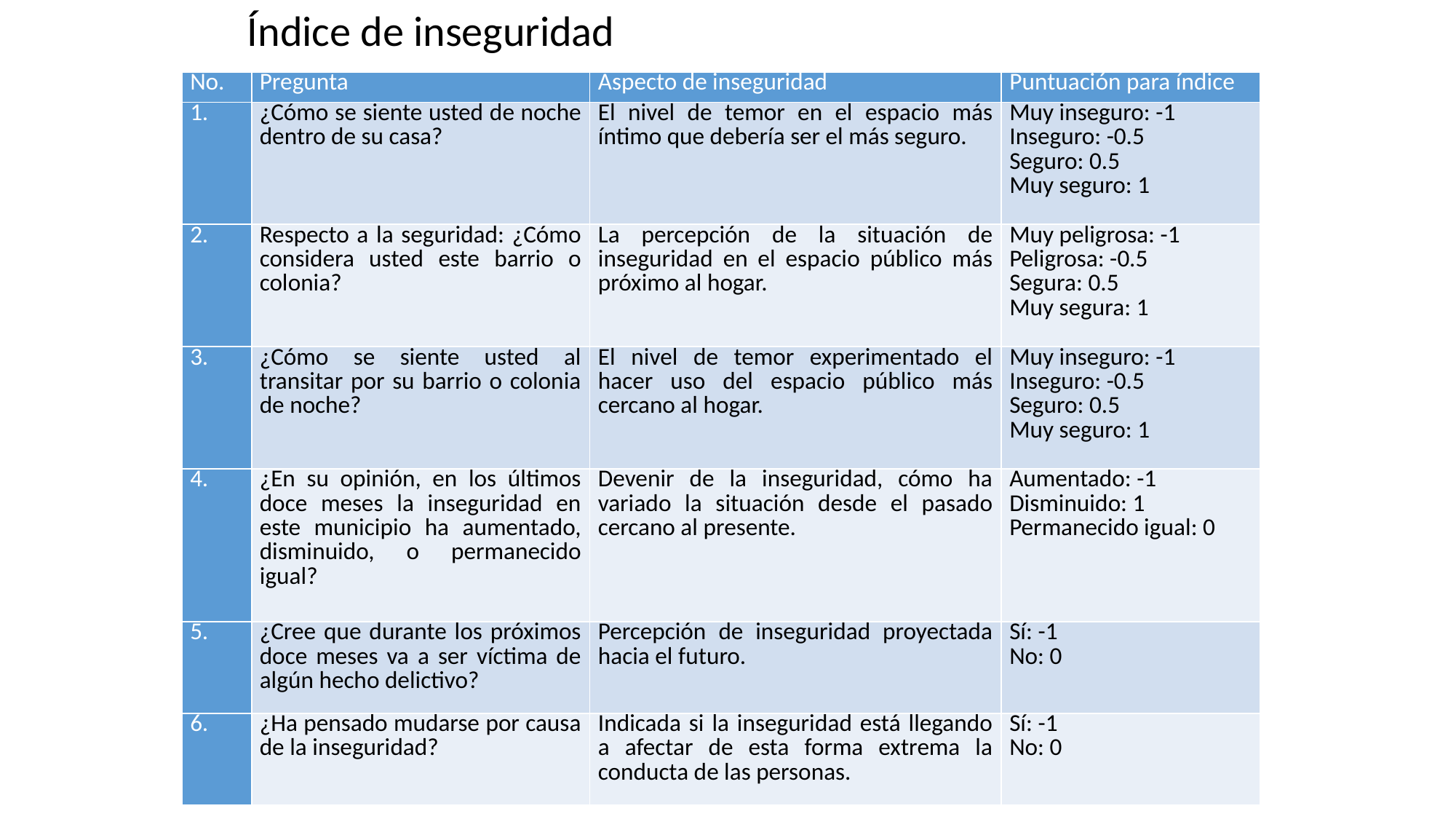

# Índice de inseguridad
| No. | Pregunta | Aspecto de inseguridad | Puntuación para índice |
| --- | --- | --- | --- |
| 1. | ¿Cómo se siente usted de noche dentro de su casa? | El nivel de temor en el espacio más íntimo que debería ser el más seguro. | Muy inseguro: -1 Inseguro: -0.5 Seguro: 0.5 Muy seguro: 1 |
| 2. | Respecto a la seguridad: ¿Cómo considera usted este barrio o colonia? | La percepción de la situación de inseguridad en el espacio público más próximo al hogar. | Muy peligrosa: -1 Peligrosa: -0.5 Segura: 0.5 Muy segura: 1 |
| 3. | ¿Cómo se siente usted al transitar por su barrio o colonia de noche? | El nivel de temor experimentado el hacer uso del espacio público más cercano al hogar. | Muy inseguro: -1 Inseguro: -0.5 Seguro: 0.5 Muy seguro: 1 |
| 4. | ¿En su opinión, en los últimos doce meses la inseguridad en este municipio ha aumentado, disminuido, o permanecido igual? | Devenir de la inseguridad, cómo ha variado la situación desde el pasado cercano al presente. | Aumentado: -1 Disminuido: 1 Permanecido igual: 0 |
| 5. | ¿Cree que durante los próximos doce meses va a ser víctima de algún hecho delictivo? | Percepción de inseguridad proyectada hacia el futuro. | Sí: -1 No: 0 |
| 6. | ¿Ha pensado mudarse por causa de la inseguridad? | Indicada si la inseguridad está llegando a afectar de esta forma extrema la conducta de las personas. | Sí: -1 No: 0 |